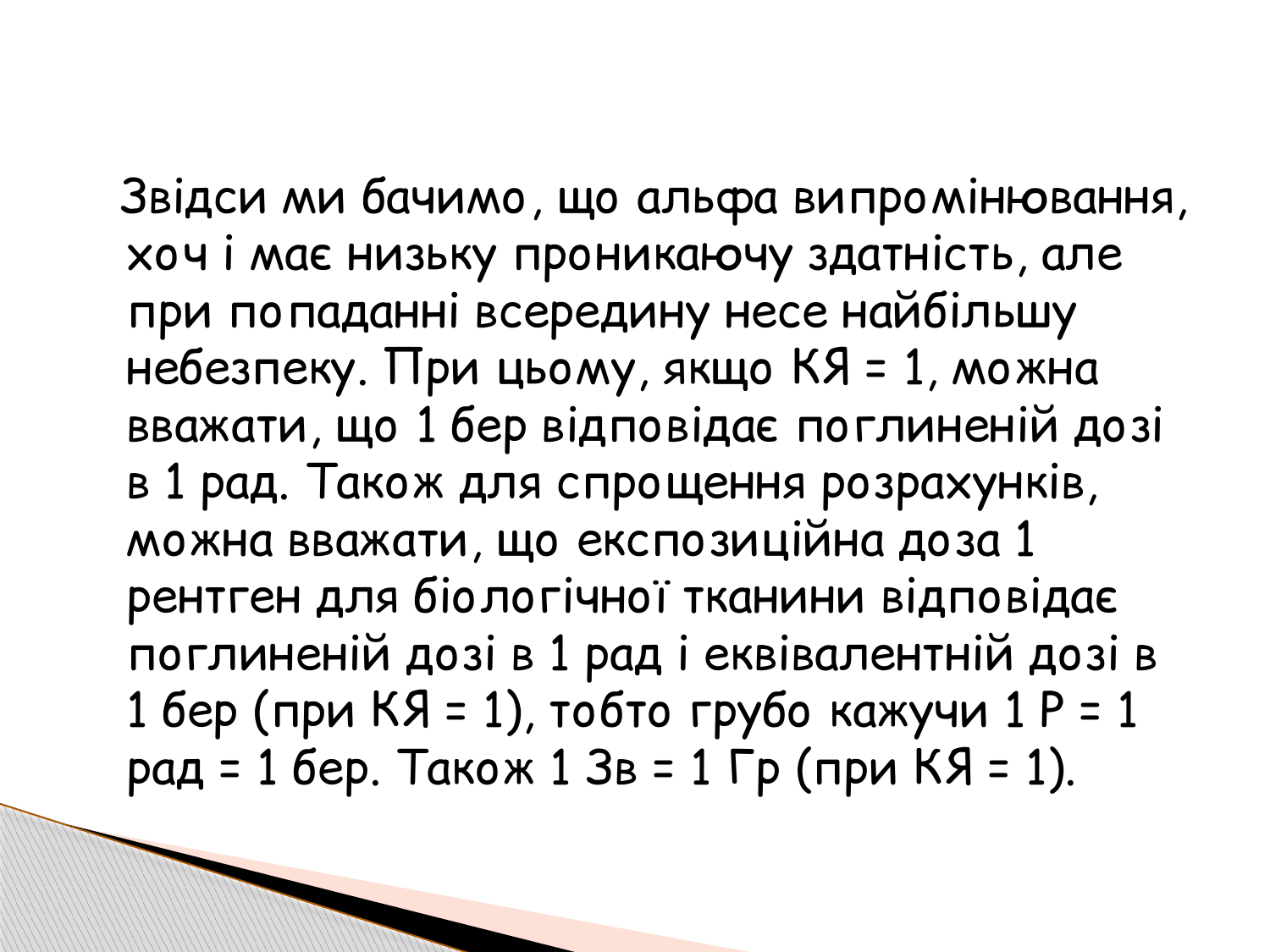

Звідси ми бачимо, що альфа випромінювання, хоч і має низьку проникаючу здатність, але при попаданні всередину несе найбільшу небезпеку. При цьому, якщо КЯ = 1, можна вважати, що 1 бер відповідає поглиненій дозі в 1 рад. Також для спрощення розрахунків, можна вважати, що експозиційна доза 1 рентген для біологічної тканини відповідає поглиненій дозі в 1 рад і еквівалентній дозі в 1 бер (при КЯ = 1), тобто грубо кажучи 1 Р = 1 рад = 1 бер. Також 1 Зв = 1 Гр (при КЯ = 1).